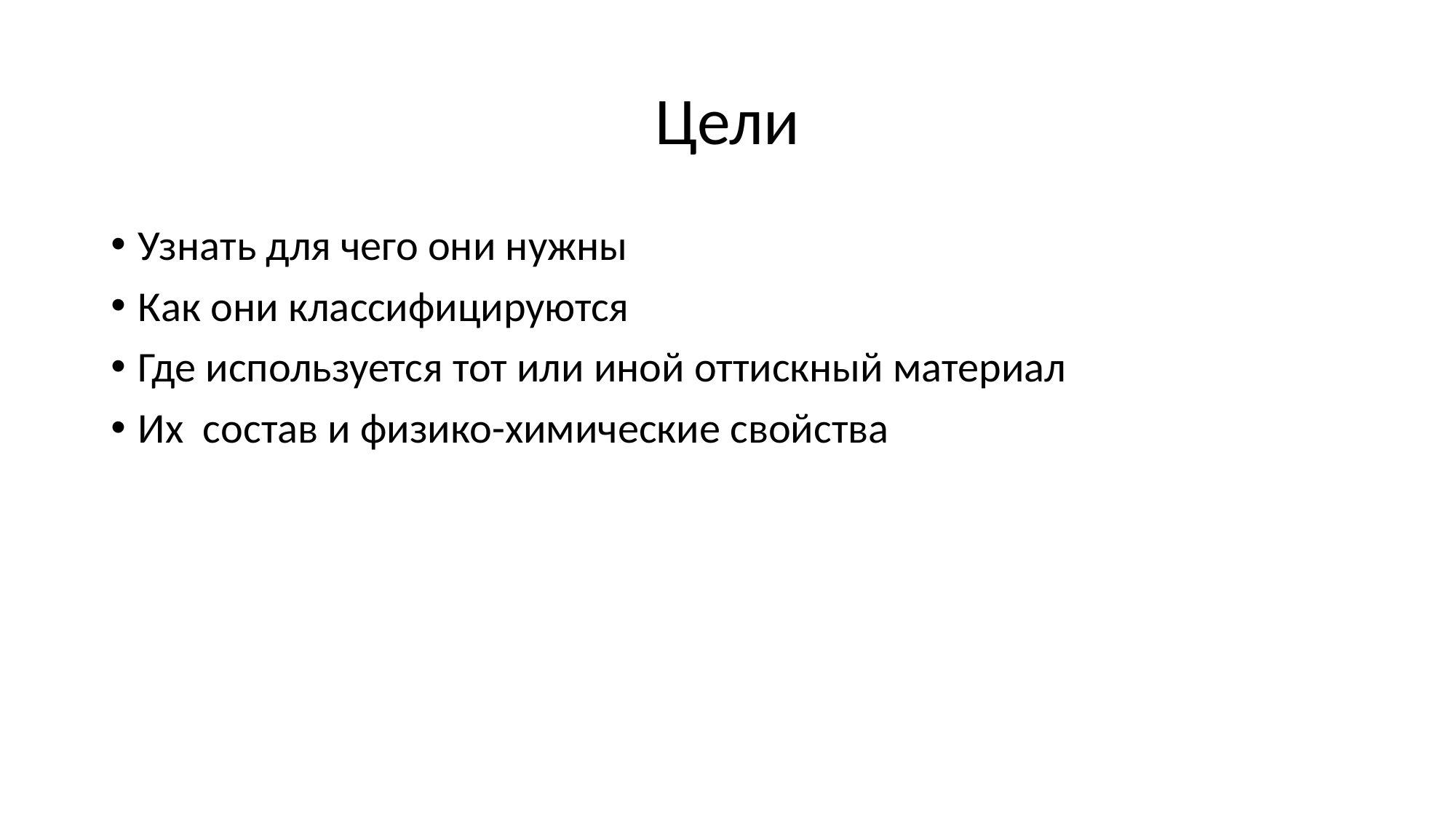

# Цели
Узнать для чего они нужны
Как они классифицируются
Где используется тот или иной оттискный материал
Их  состав и физико-химические свойства